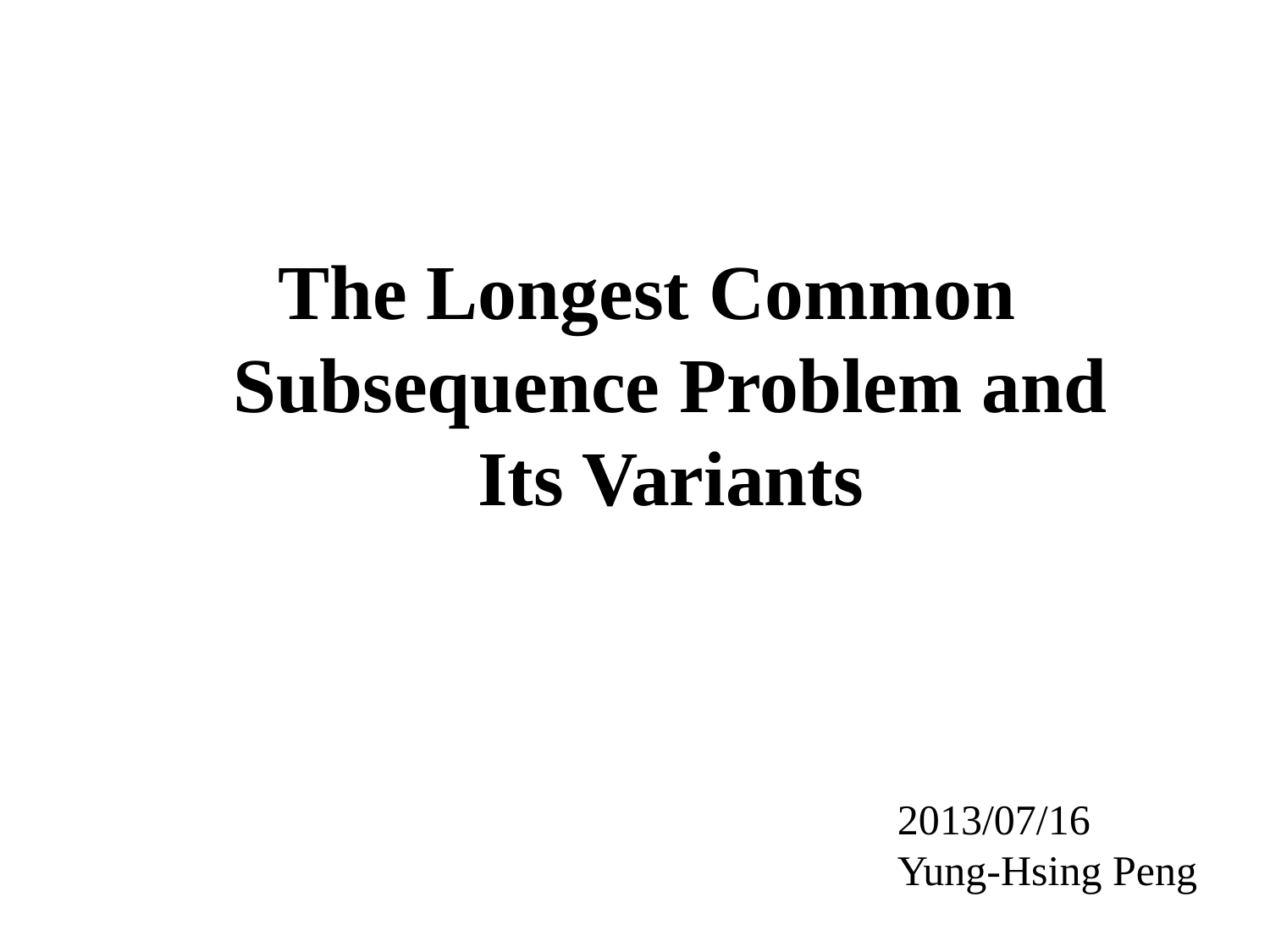

The Longest Common Subsequence Problem and Its Variants
2013/07/16
Yung-Hsing Peng